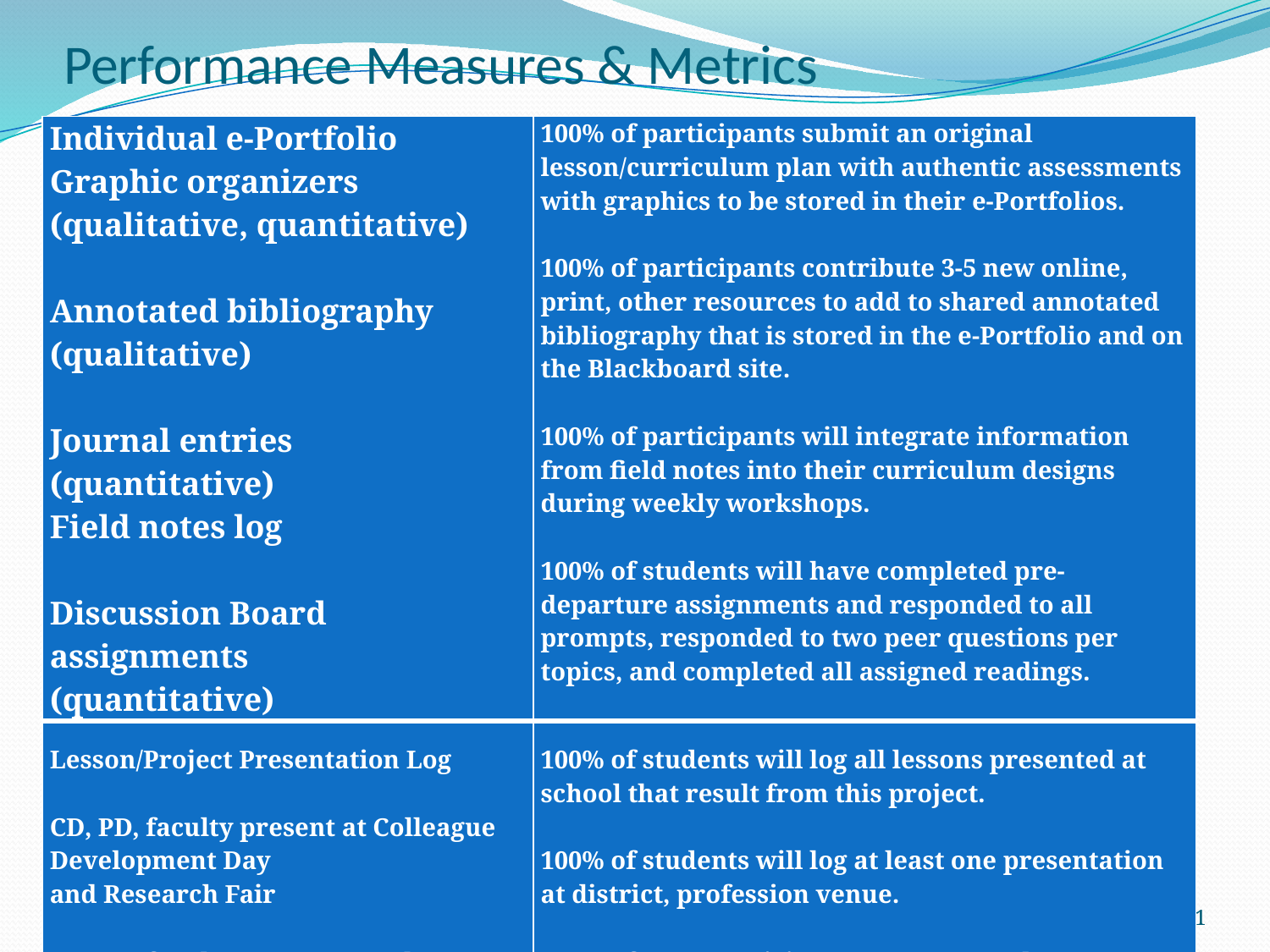

# Performance Measures & Metrics
| Individual e-Portfolio Graphic organizers (qualitative, quantitative)   Annotated bibliography (qualitative)   Journal entries (quantitative) Field notes log   Discussion Board assignments (quantitative) | 100% of participants submit an original lesson/curriculum plan with authentic assessments with graphics to be stored in their e-Portfolios. 100% of participants contribute 3-5 new online, print, other resources to add to shared annotated bibliography that is stored in the e-Portfolio and on the Blackboard site.   100% of participants will integrate information from field notes into their curriculum designs during weekly workshops. 100% of students will have completed pre-departure assignments and responded to all prompts, responded to two peer questions per topics, and completed all assigned readings. |
| --- | --- |
| Lesson/Project Presentation Log   CD, PD, faculty present at Colleague Development Day and Research Fair   CD, PD, faculty present at at least one PD conference within two years. | 100% of students will log all lessons presented at school that result from this project. 100% of students will log at least one presentation at district, profession venue. 100% of UDM participants are expected to present their research/project at at least one conference within two year. |
41